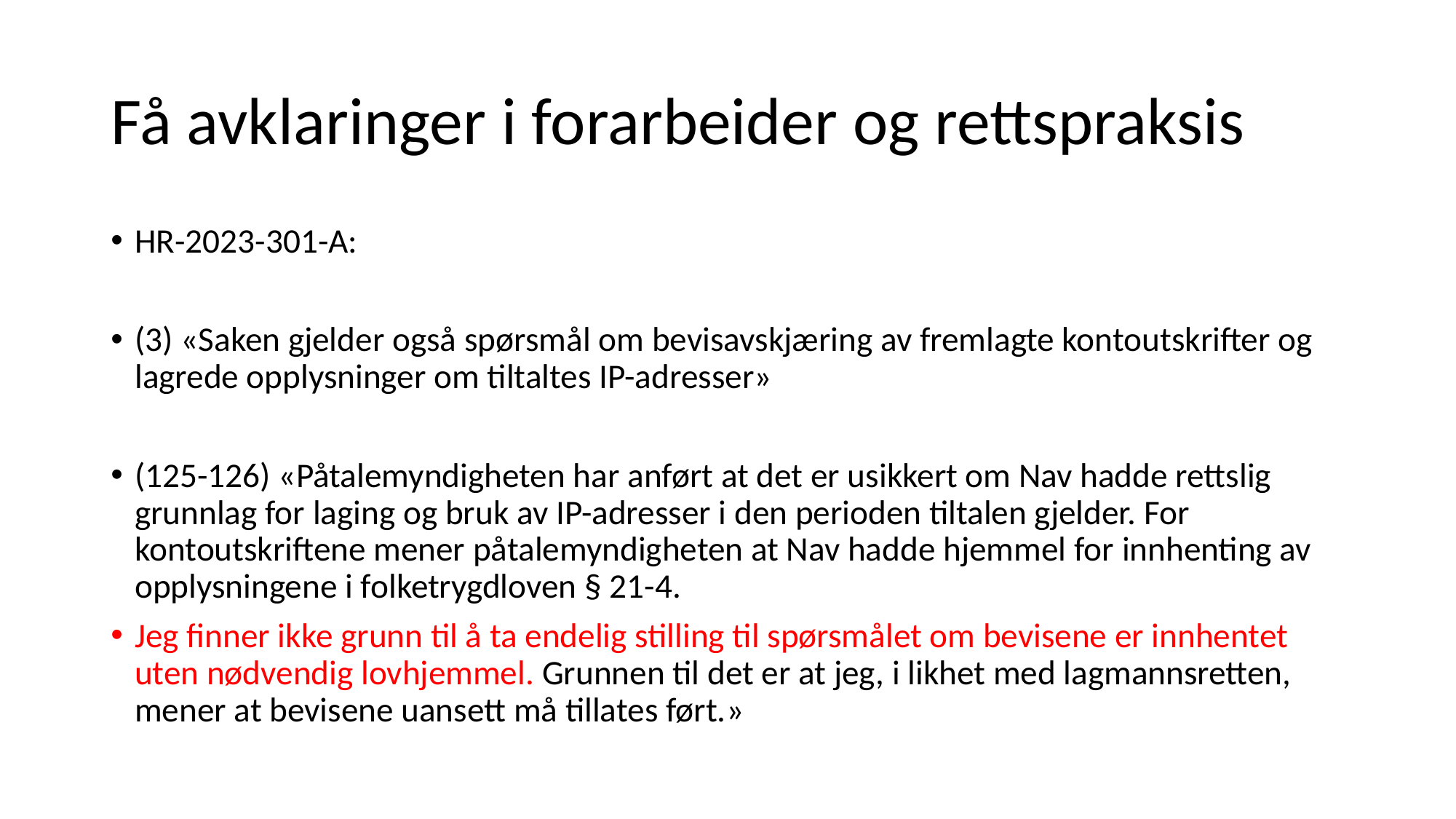

# Få avklaringer i forarbeider og rettspraksis
HR-2023-301-A:

(3) «Saken gjelder også spørsmål om bevisavskjæring av fremlagte kontoutskrifter og lagrede opplysninger om tiltaltes IP-adresser»

(125-126) «Påtalemyndigheten har anført at det er usikkert om Nav hadde rettslig grunnlag for laging og bruk av IP-adresser i den perioden tiltalen gjelder. For kontoutskriftene mener påtalemyndigheten at Nav hadde hjemmel for innhenting av opplysningene i folketrygdloven § 21-4.
Jeg finner ikke grunn til å ta endelig stilling til spørsmålet om bevisene er innhentet uten nødvendig lovhjemmel. Grunnen til det er at jeg, i likhet med lagmannsretten, mener at bevisene uansett må tillates ført.»